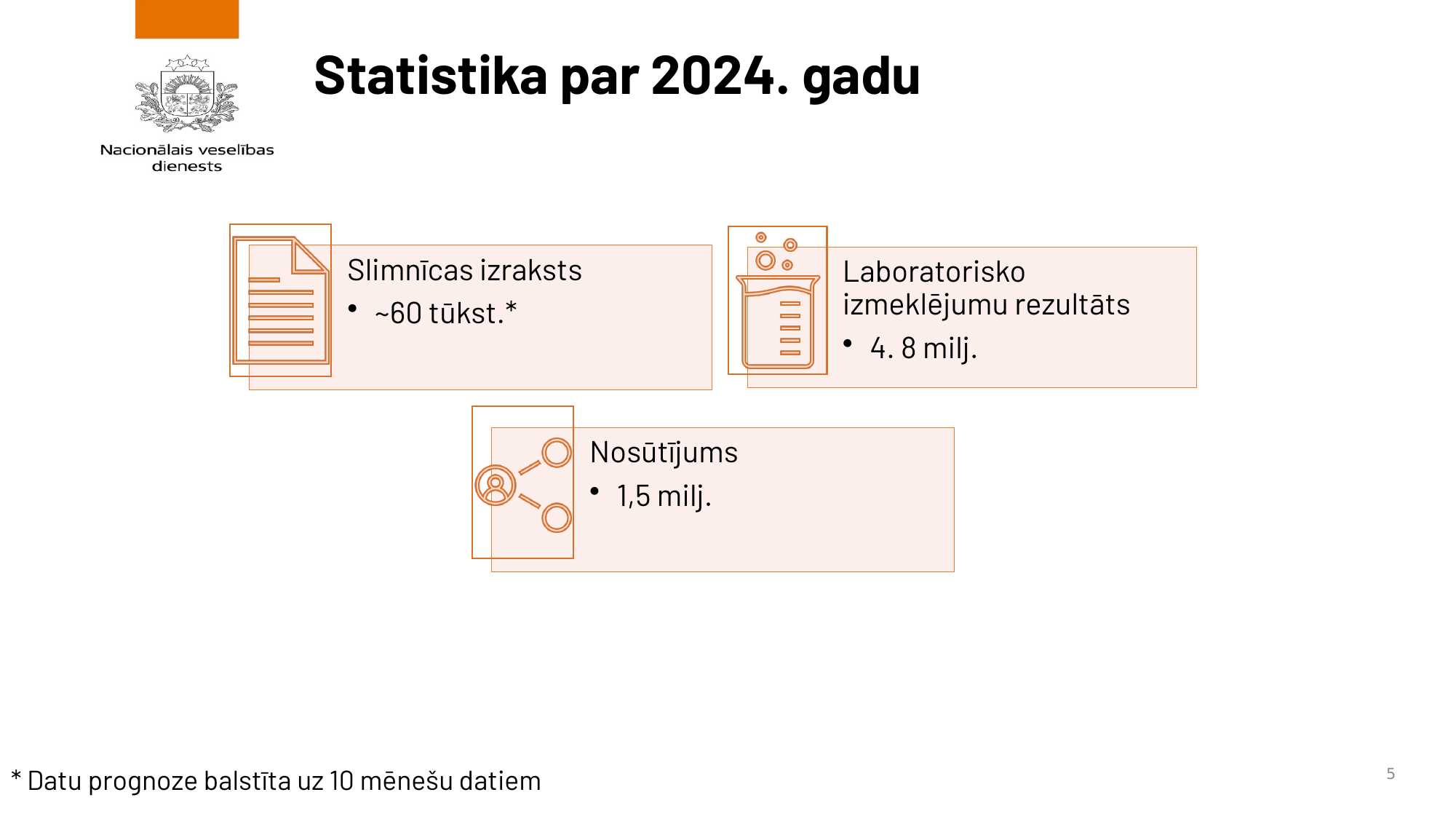

# Statistika par 2024. gadu
Slimnīcas izraksts
~60 tūkst.*
Laboratorisko izmeklējumu rezultāts
4. 8 milj.
Nosūtījums
1,5 milj.
5
* Datu prognoze balstīta uz 10 mēnešu datiem